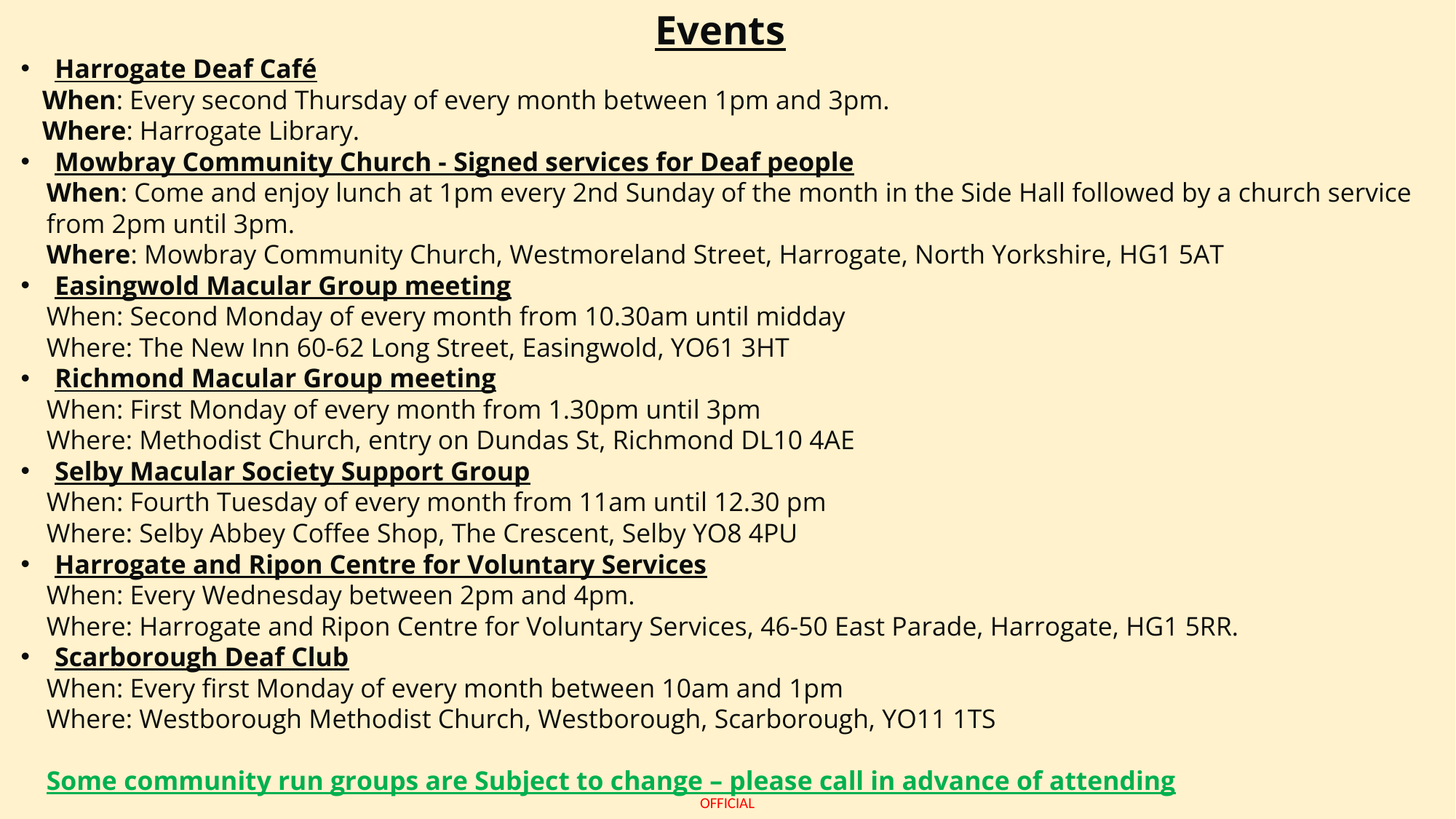

Events
Harrogate Deaf Café
When: Every second Thursday of every month between 1pm and 3pm.
Where: Harrogate Library.
Mowbray Community Church - Signed services for Deaf people
When: Come and enjoy lunch at 1pm every 2nd Sunday of the month in the Side Hall followed by a church service from 2pm until 3pm.
Where: Mowbray Community Church, Westmoreland Street, Harrogate, North Yorkshire, HG1 5AT
Easingwold Macular Group meeting
When: Second Monday of every month from 10.30am until midday
Where: The New Inn 60-62 Long Street, Easingwold, YO61 3HT
Richmond Macular Group meeting
When: First Monday of every month from 1.30pm until 3pm
Where: Methodist Church, entry on Dundas St, Richmond DL10 4AE
Selby Macular Society Support Group
When: Fourth Tuesday of every month from 11am until 12.30 pm
Where: Selby Abbey Coffee Shop, The Crescent, Selby YO8 4PU
Harrogate and Ripon Centre for Voluntary Services
When: Every Wednesday between 2pm and 4pm.
Where: Harrogate and Ripon Centre for Voluntary Services, 46-50 East Parade, Harrogate, HG1 5RR.
Scarborough Deaf Club
When: Every first Monday of every month between 10am and 1pm
Where: Westborough Methodist Church, Westborough, Scarborough, YO11 1TS

Some community run groups are Subject to change – please call in advance of attending